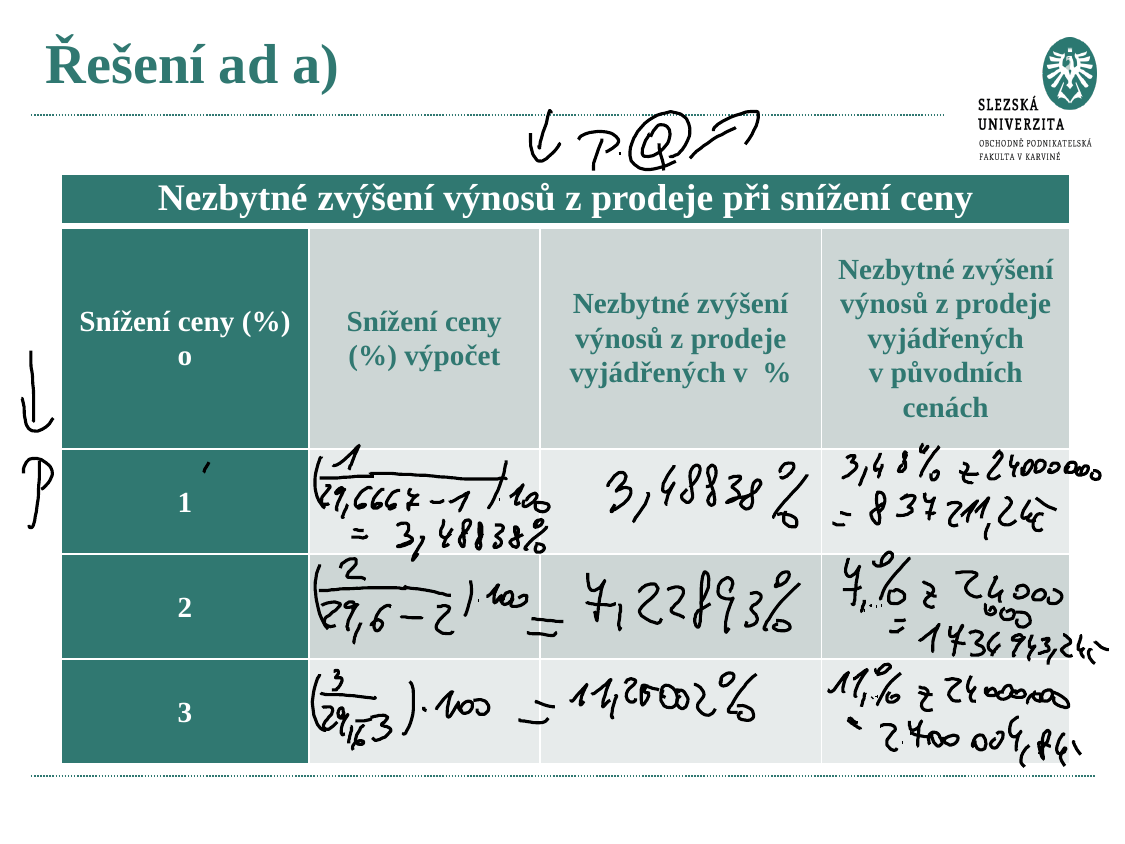

# Řešení ad a)

| Nezbytné zvýšení výnosů z prodeje při snížení ceny |  |  |  |
| --- | --- | --- | --- |
| Snížení ceny (%) o | Snížení ceny (%) výpočet | Nezbytné zvýšení výnosů z prodeje vyjádřených v  % | Nezbytné zvýšení výnosů z prodeje vyjádřených v původních cenách |
| 1 |  |  |  |
| 2 |  |  |  |
| 3 |  |  |  |